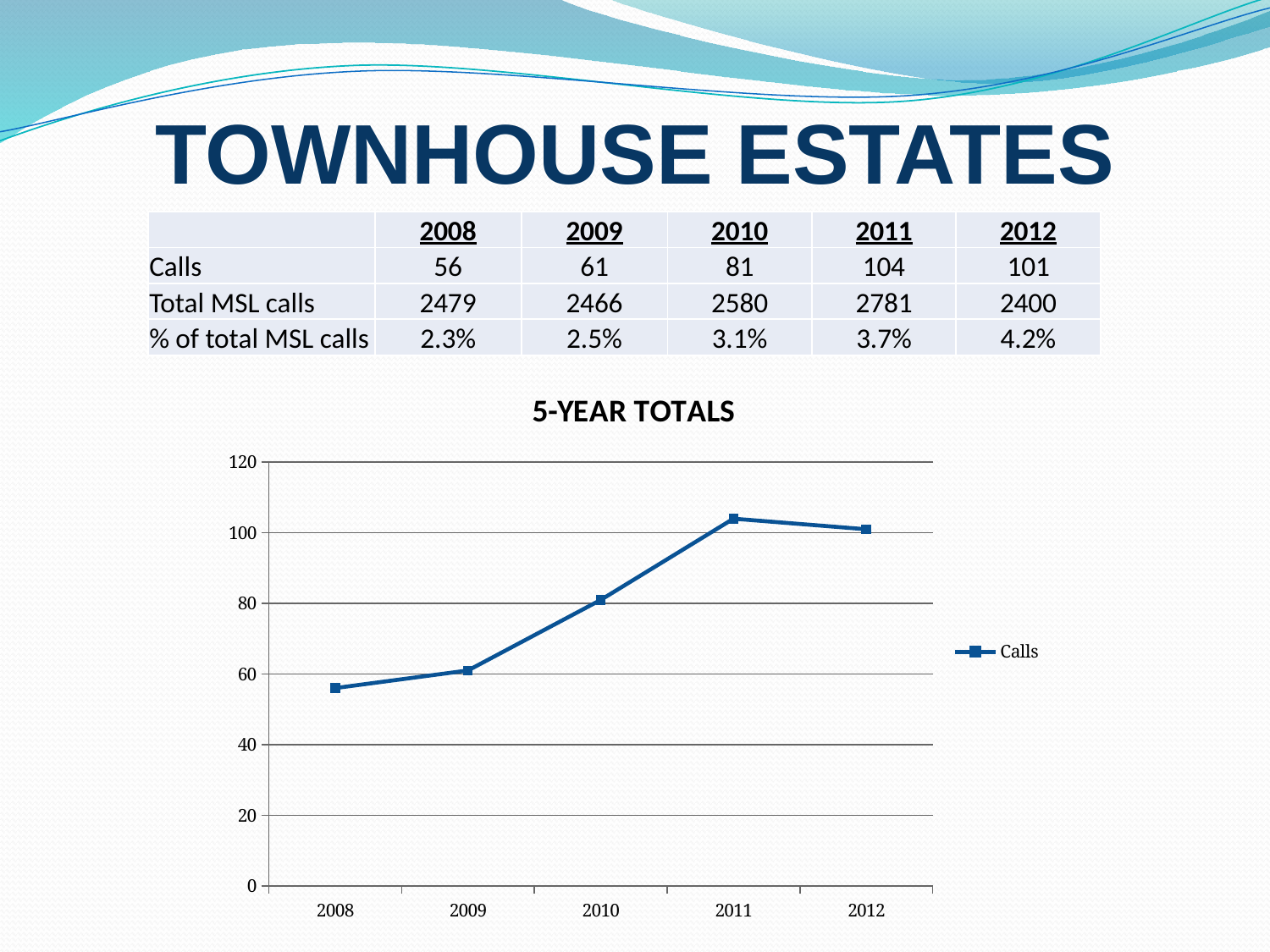

# TOWNHOUSE ESTATES
|  | 2008 | 2009 | 2010 | 2011 | 2012 |
| --- | --- | --- | --- | --- | --- |
| Calls | 56 | 61 | 81 | 104 | 101 |
| Total MSL calls | 2479 | 2466 | 2580 | 2781 | 2400 |
| % of total MSL calls | 2.3% | 2.5% | 3.1% | 3.7% | 4.2% |

### Chart: 5-YEAR TOTALS

| Category | Calls |
|---|---|
| 2008 | 56.0 |
| 2009 | 61.0 |
| 2010 | 81.0 |
| 2011 | 104.0 |
| 2012 | 101.0 |